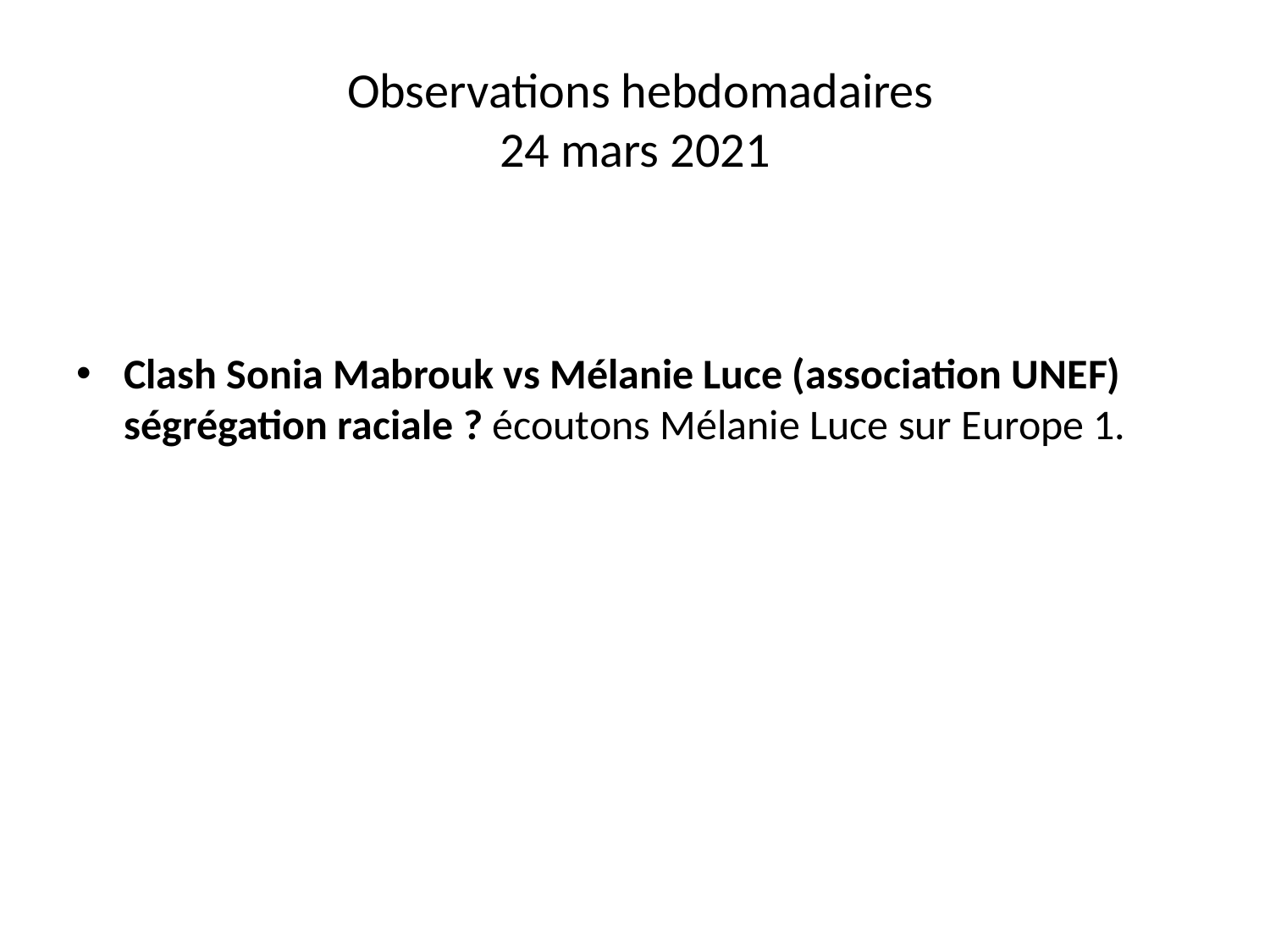

# Observations hebdomadaires 24 mars 2021

Clash Sonia Mabrouk vs Mélanie Luce (association UNEF) ségrégation raciale ? écoutons Mélanie Luce sur Europe 1.